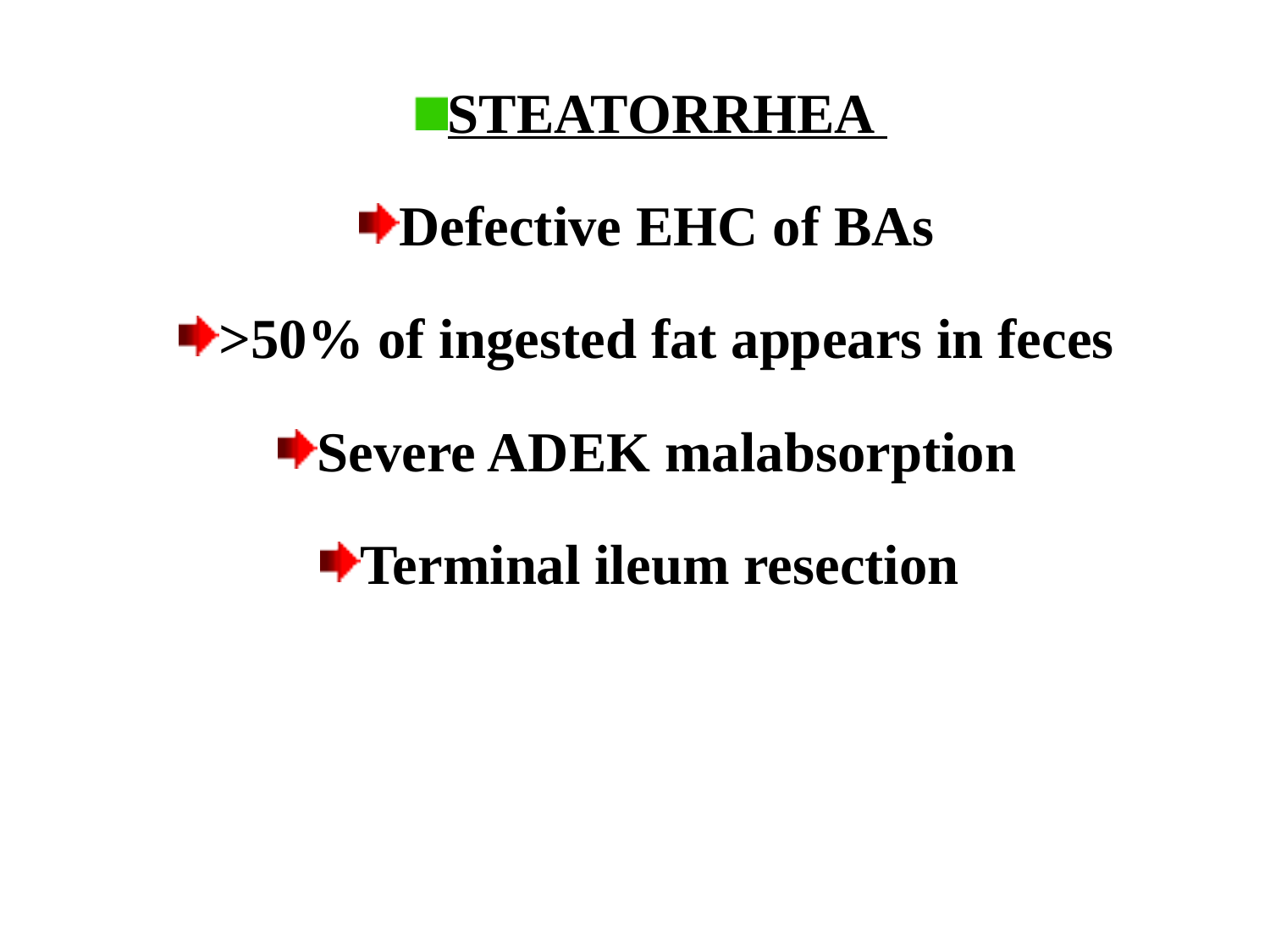

STEATORRHEA
Defective EHC of BAs
>50% of ingested fat appears in feces
Severe ADEK malabsorption
Terminal ileum resection